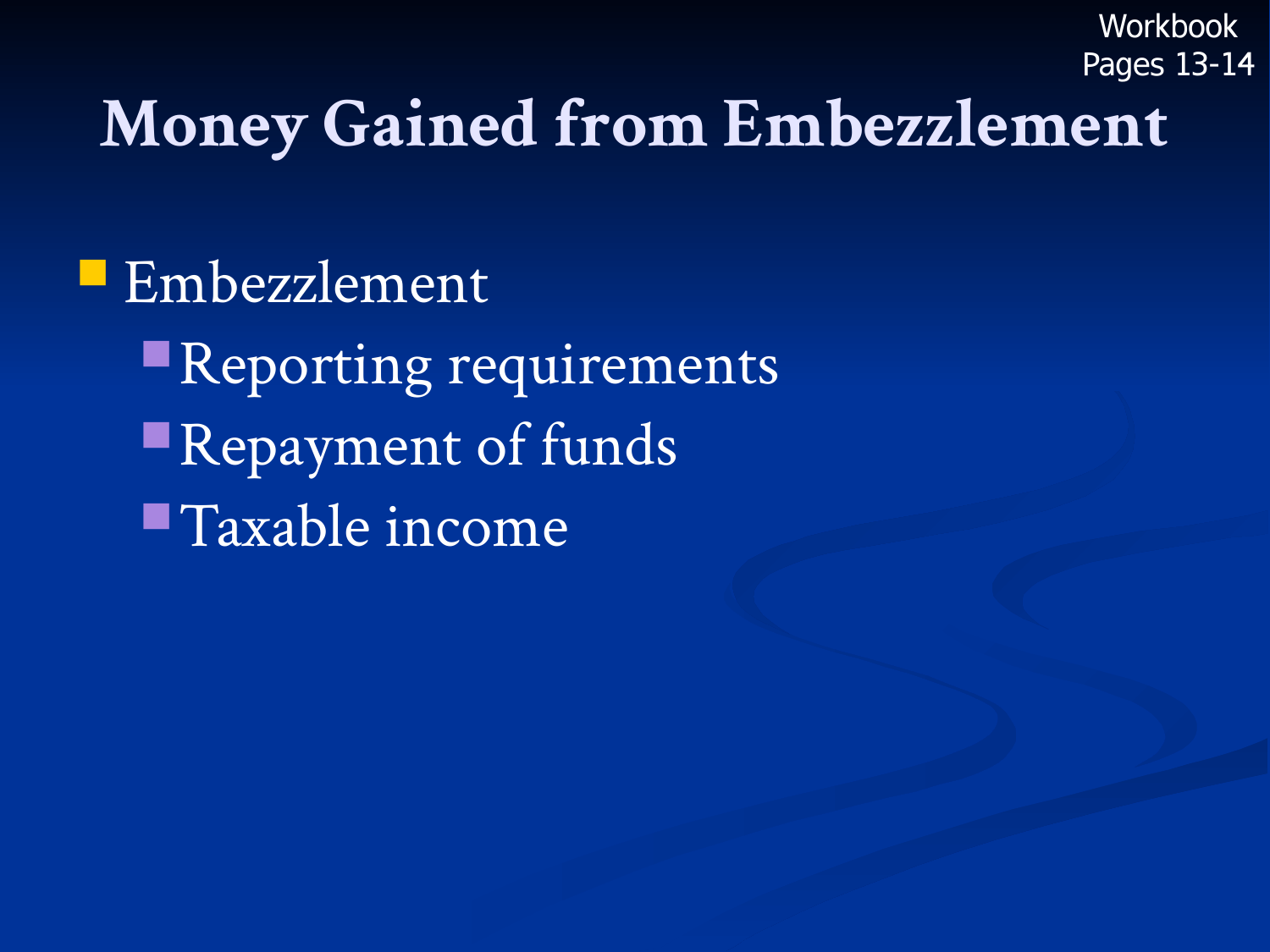

Workbook Pages 13-14
# Money Gained from Embezzlement
Embezzlement
Reporting requirements
Repayment of funds
Taxable income